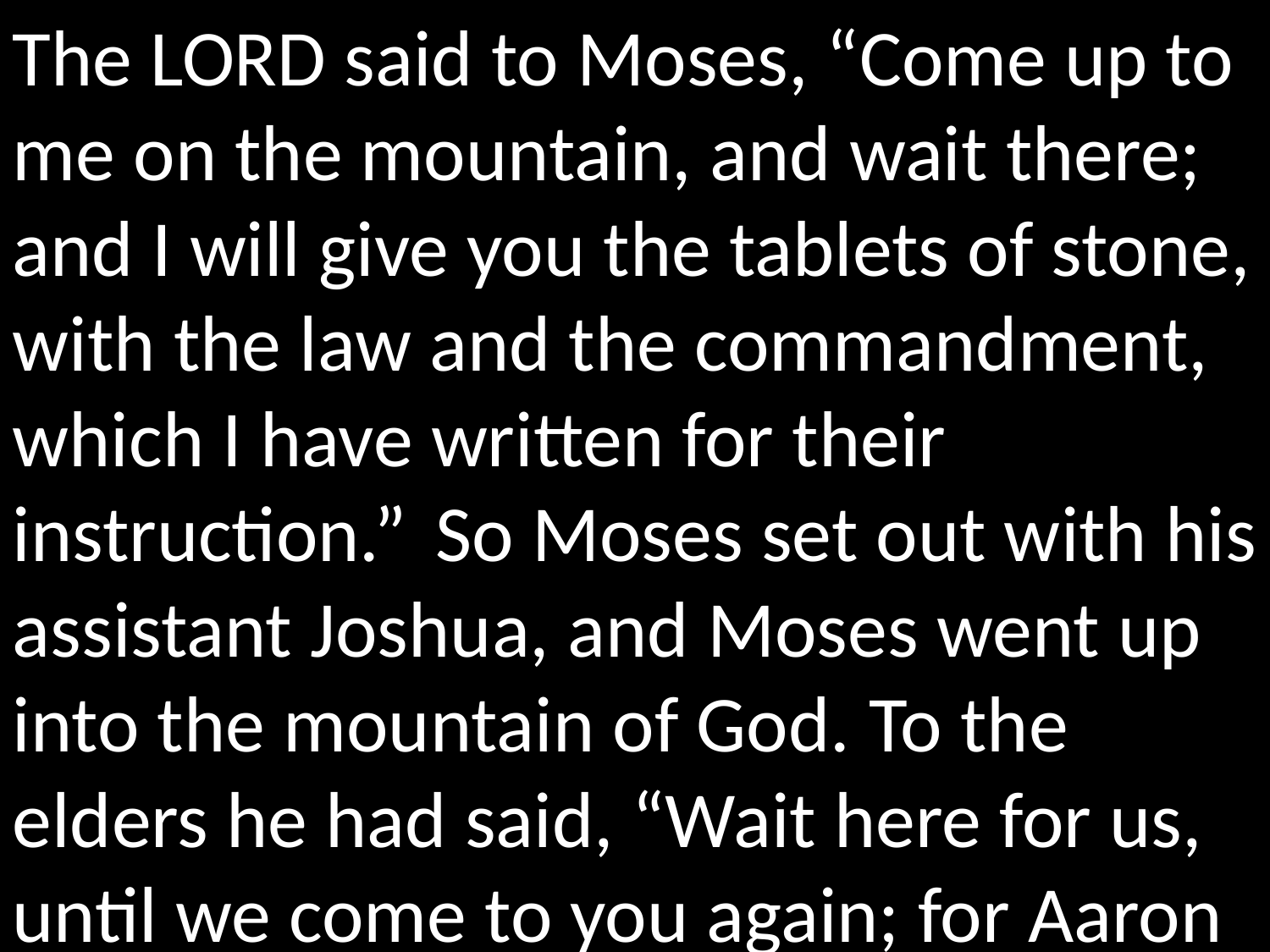

The Lord said to Moses, “Come up to me on the mountain, and wait there; and I will give you the tablets of stone, with the law and the commandment, which I have written for their instruction.”  So Moses set out with his assistant Joshua, and Moses went up into the mountain of God. To the elders he had said, “Wait here for us, until we come to you again; for Aaron